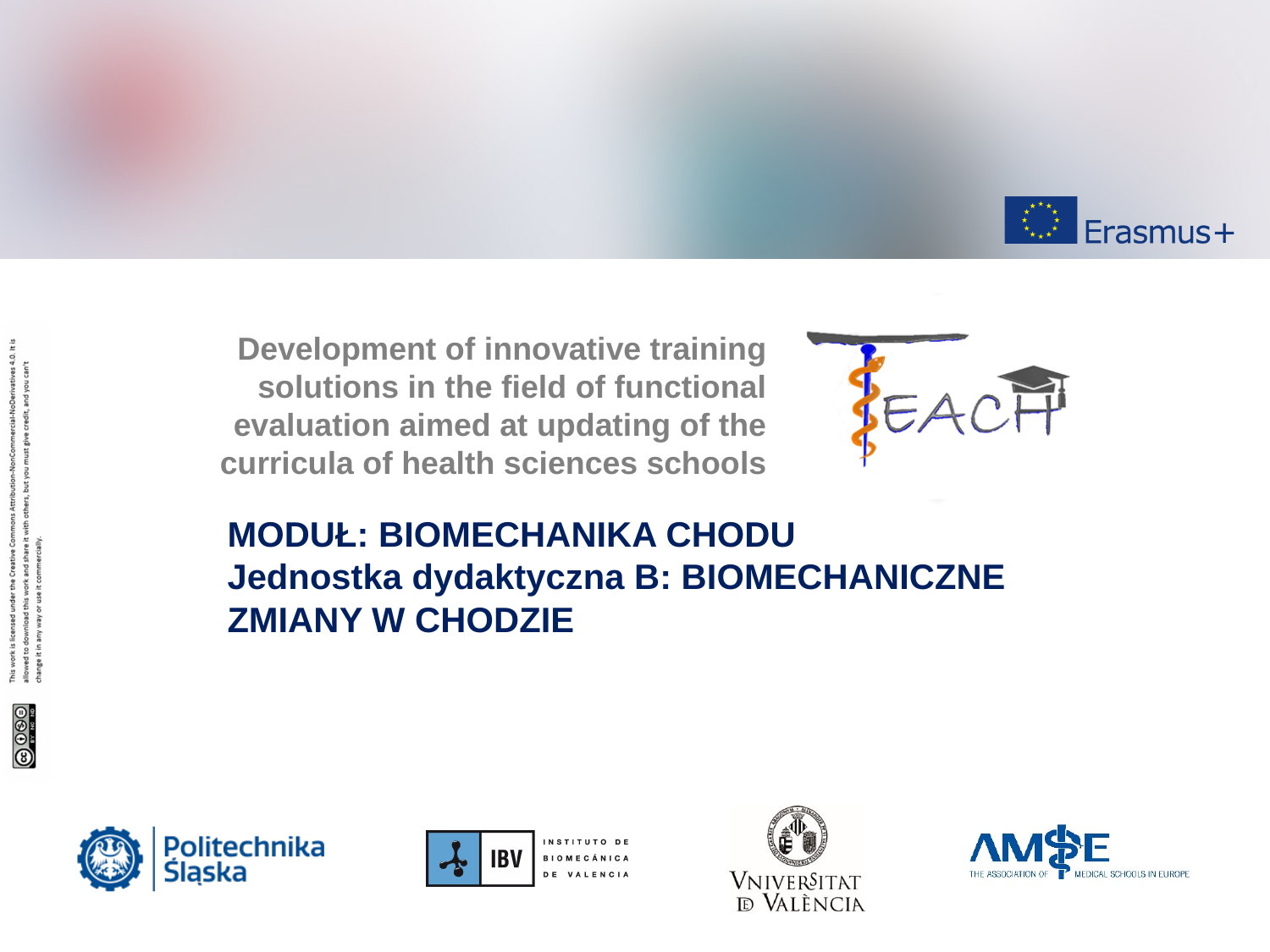

MODUŁ: BIOMECHANIKA CHODU
Jednostka dydaktyczna B: BIOMECHANICZNE ZMIANY W CHODZIE